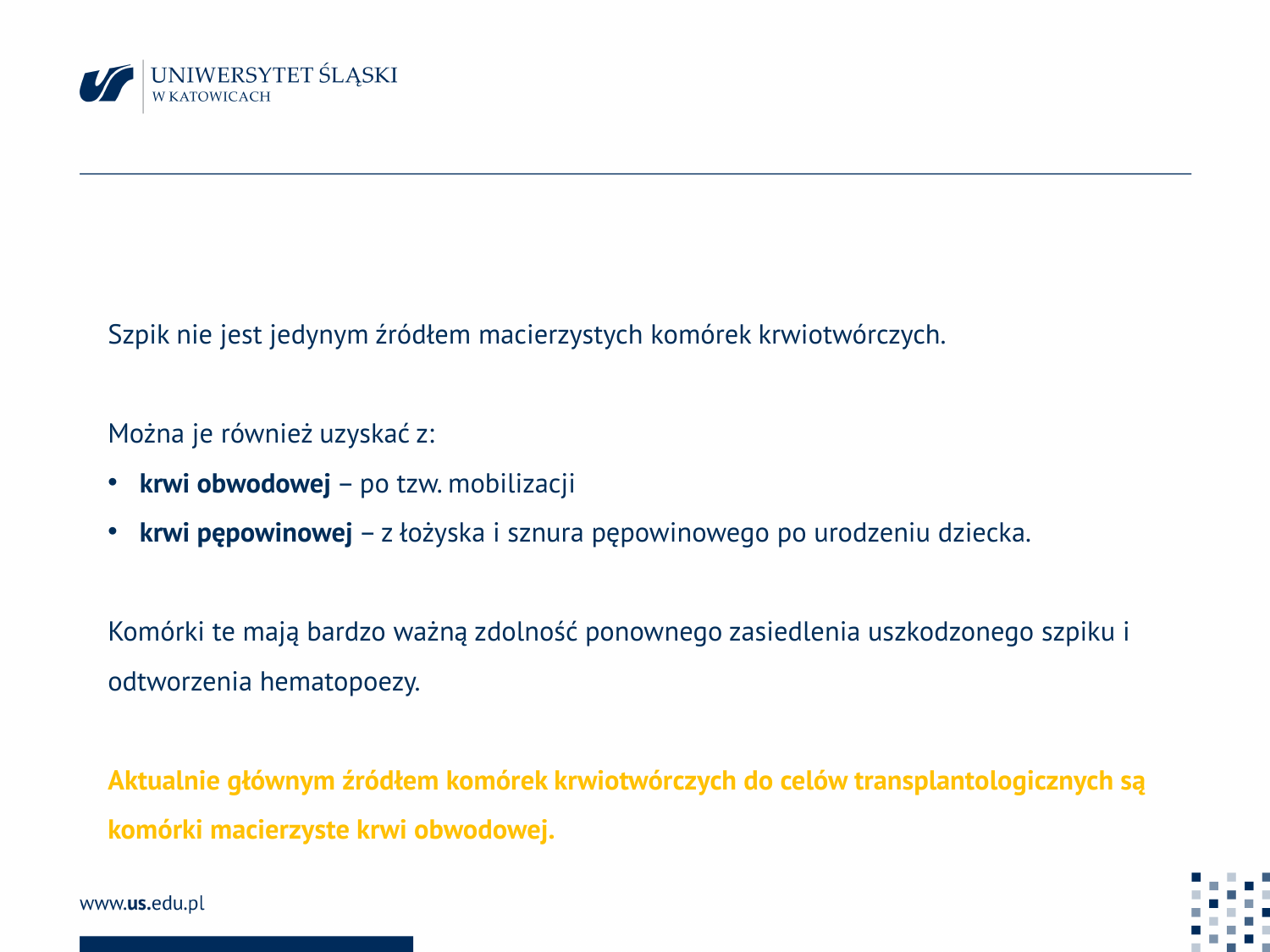

#
Szpik nie jest jedynym źródłem macierzystych komórek krwiotwórczych.

Można je również uzyskać z:
krwi obwodowej – po tzw. mobilizacji
krwi pępowinowej – z łożyska i sznura pępowinowego po urodzeniu dziecka.

Komórki te mają bardzo ważną zdolność ponownego zasiedlenia uszkodzonego szpiku i odtworzenia hematopoezy.

Aktualnie głównym źródłem komórek krwiotwórczych do celów transplantologicznych są komórki macierzyste krwi obwodowej.